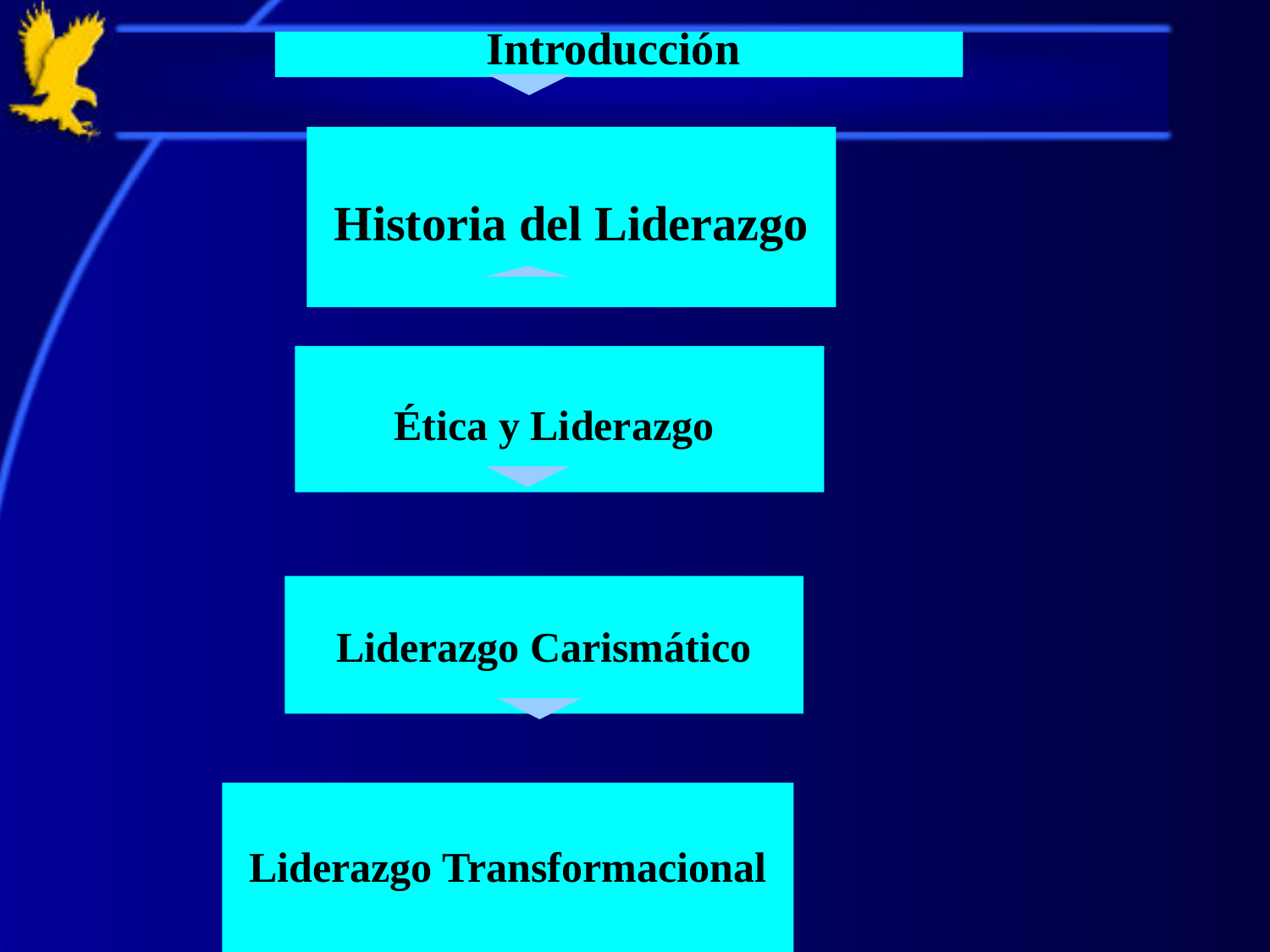

Introducción

Historia del Liderazgo

Ética y Liderazgo

Liderazgo Carismático

Liderazgo Transformacional